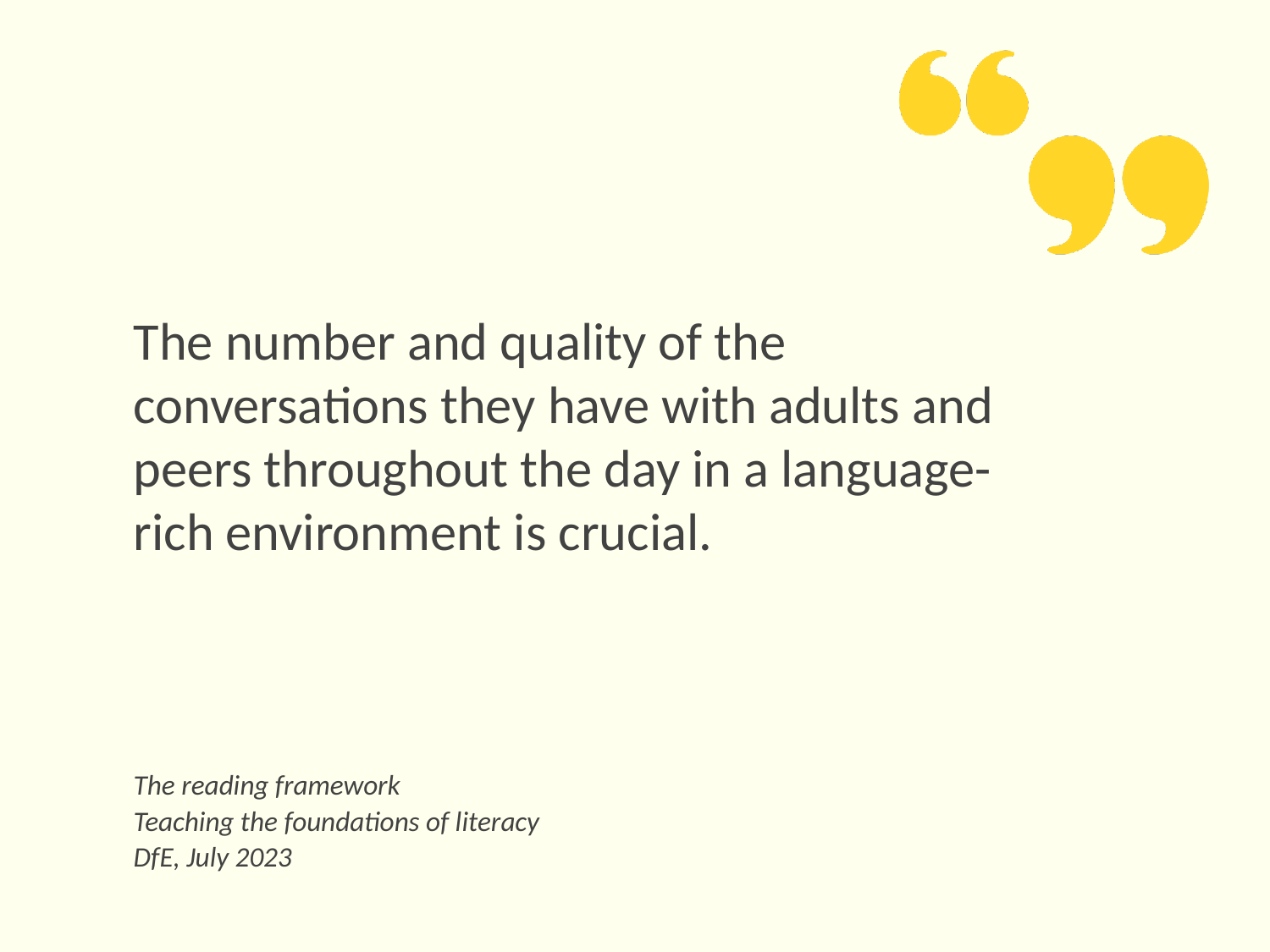

The number and quality of the conversations they have with adults and peers throughout the day in a language-rich environment is crucial.

The reading framework
Teaching the foundations of literacy
DfE, July 2023